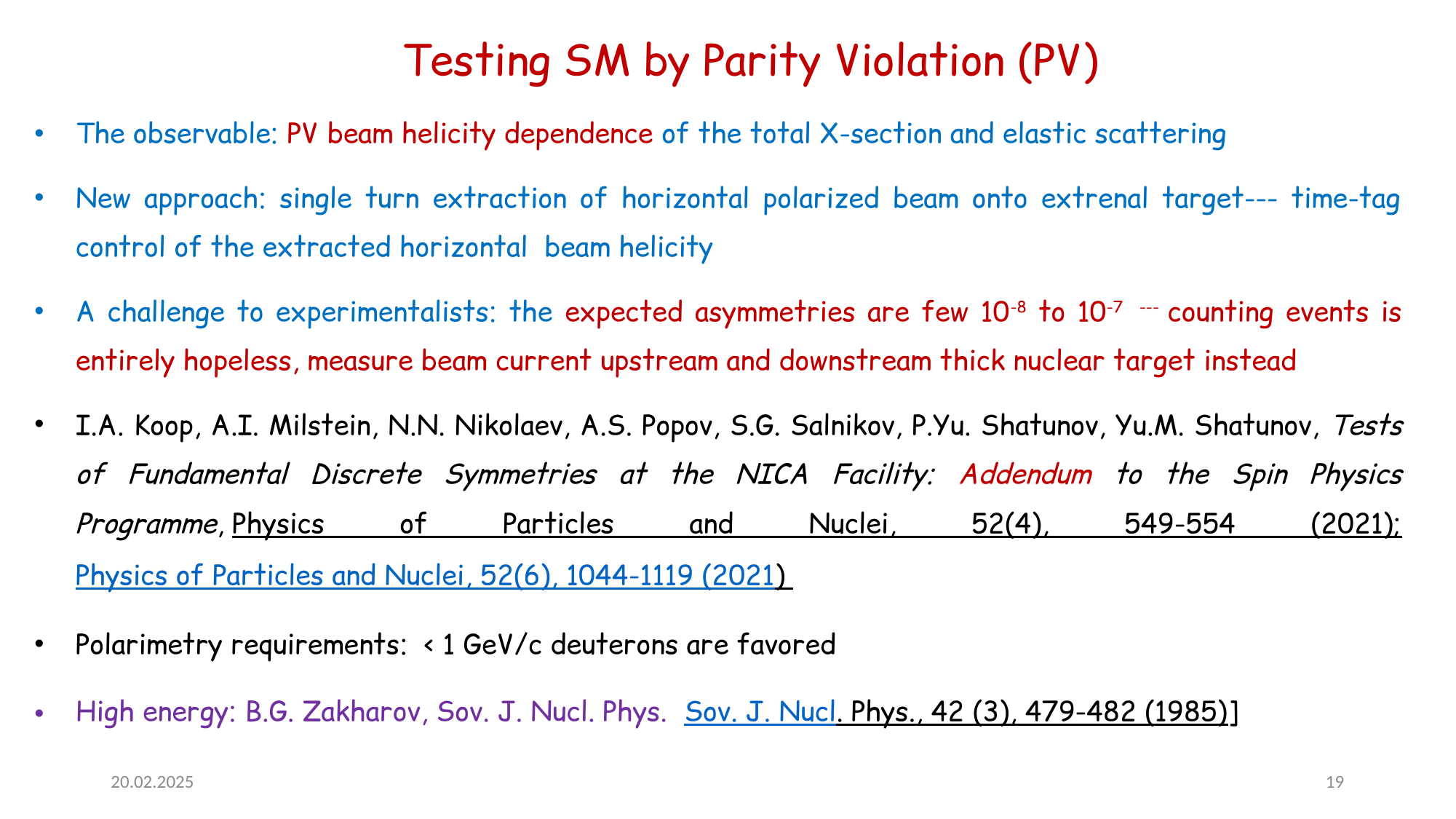

The observable: PV beam helicity dependence of the total X-section and elastic scattering
New approach: single turn extraction of horizontal polarized beam onto extrenal target--- time-tag control of the extracted horizontal  beam helicity
A challenge to experimentalists: the expected asymmetries are few 10-8 to 10-7  --- counting events is entirely hopeless, measure beam current upstream and downstream thick nuclear target instead
I.A. Koop, A.I. Milstein, N.N. Nikolaev, A.S. Popov, S.G. Salnikov, P.Yu. Shatunov, Yu.M. Shatunov, Tests of Fundamental Discrete Symmetries at the NICA Facility: Addendum to the Spin Physics Programme, Physics of Particles and Nuclei, 52(4), 549-554 (2021); Physics of Particles and Nuclei, 52(6), 1044-1119 (2021)
Polarimetry requirements:  < 1 GeV/c deuterons are favored
High energy: B.G. Zakharov, Sov. J. Nucl. Phys.  Sov. J. Nucl. Phys., 42 (3), 479-482 (1985)]

# Testing SM by Parity Violation (PV)
20.02.2025
19